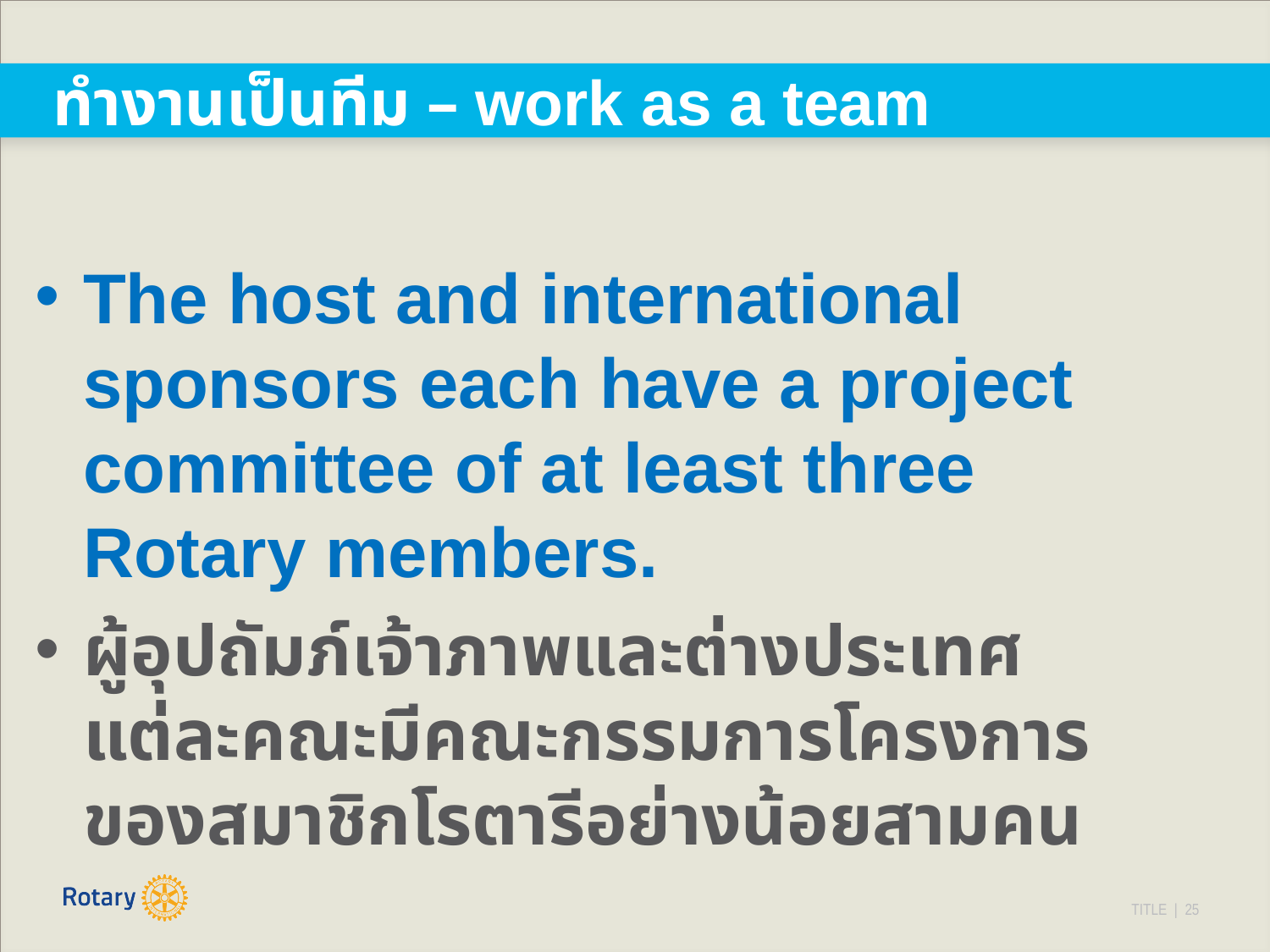

# ทำงานเป็นทีม – work as a team
The host and international sponsors each have a project committee of at least three Rotary members.
ผู้อุปถัมภ์เจ้าภาพและต่างประเทศแต่ละคณะมีคณะกรรมการโครงการของสมาชิกโรตารีอย่างน้อยสามคน